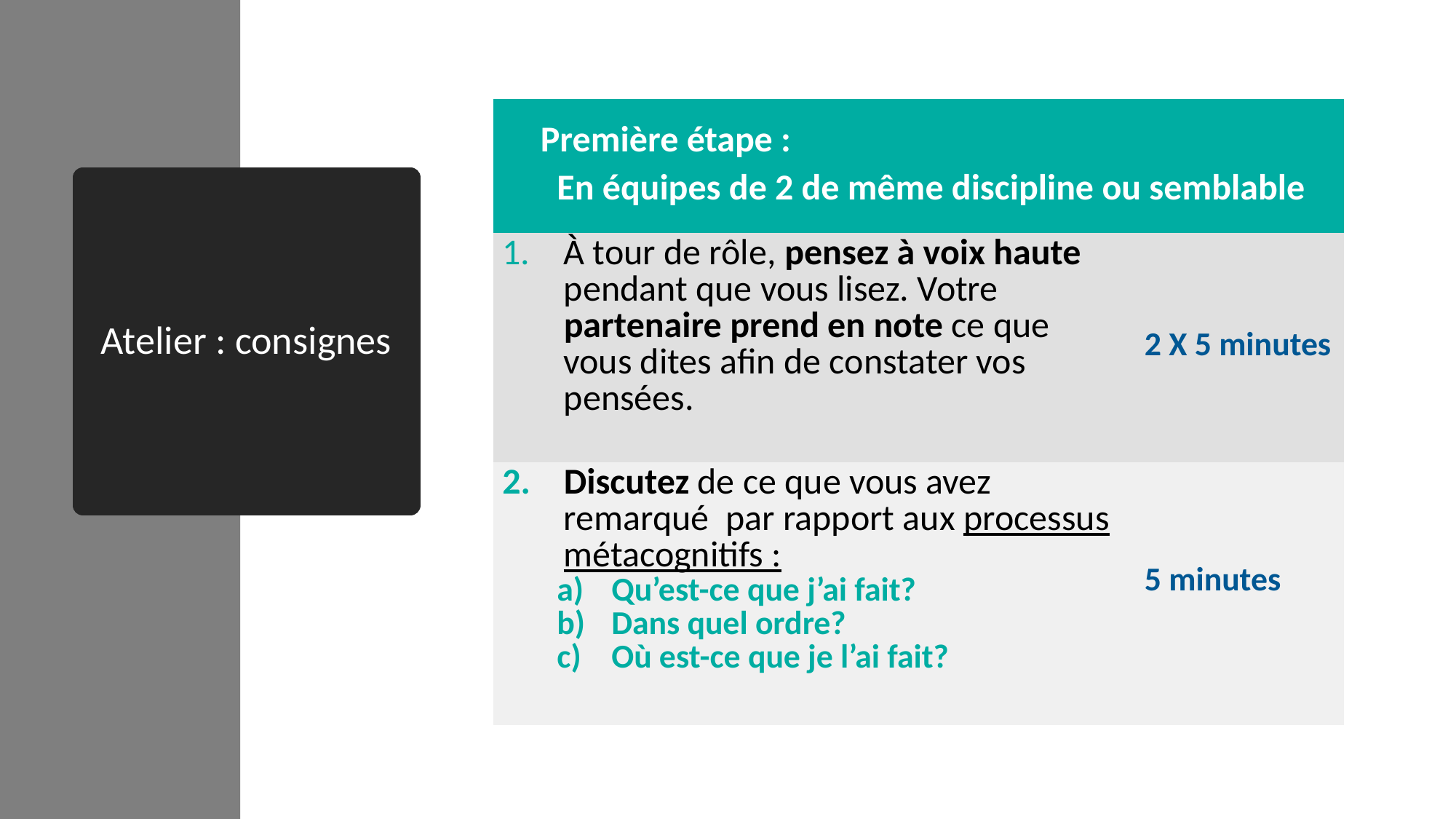

| Première étape : En équipes de 2 de même discipline ou semblable |  |
| --- | --- |
| À tour de rôle, pensez à voix haute pendant que vous lisez. Votre partenaire prend en note ce que vous dites afin de constater vos pensées. | 2 X 5 minutes |
| Discutez de ce que vous avez remarqué par rapport aux processus métacognitifs : Qu’est-ce que j’ai fait? Dans quel ordre? Où est-ce que je l’ai fait? | 5 minutes |
# Atelier : consignes